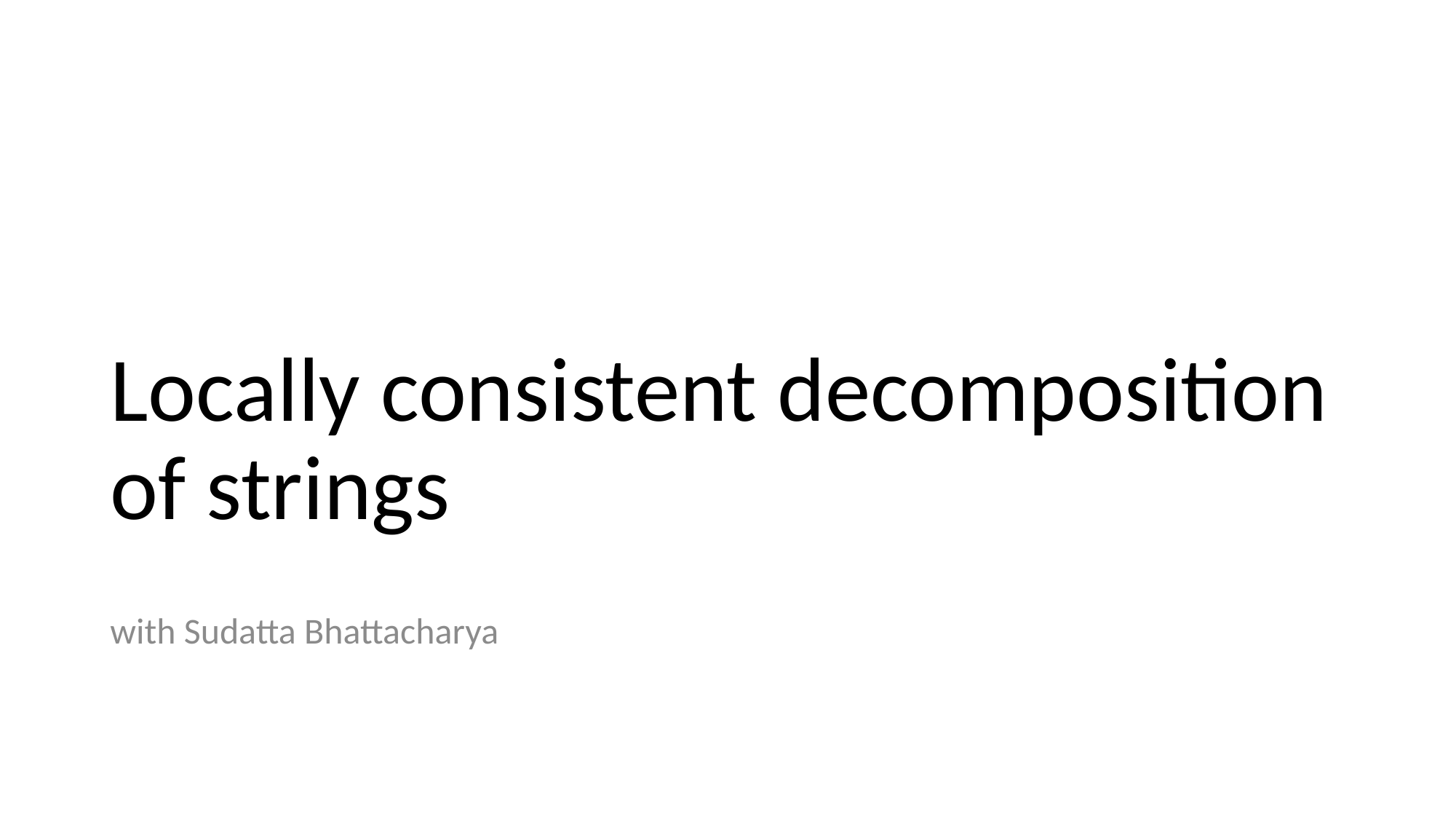

# Locally consistent decomposition of strings

with Sudatta Bhattacharya